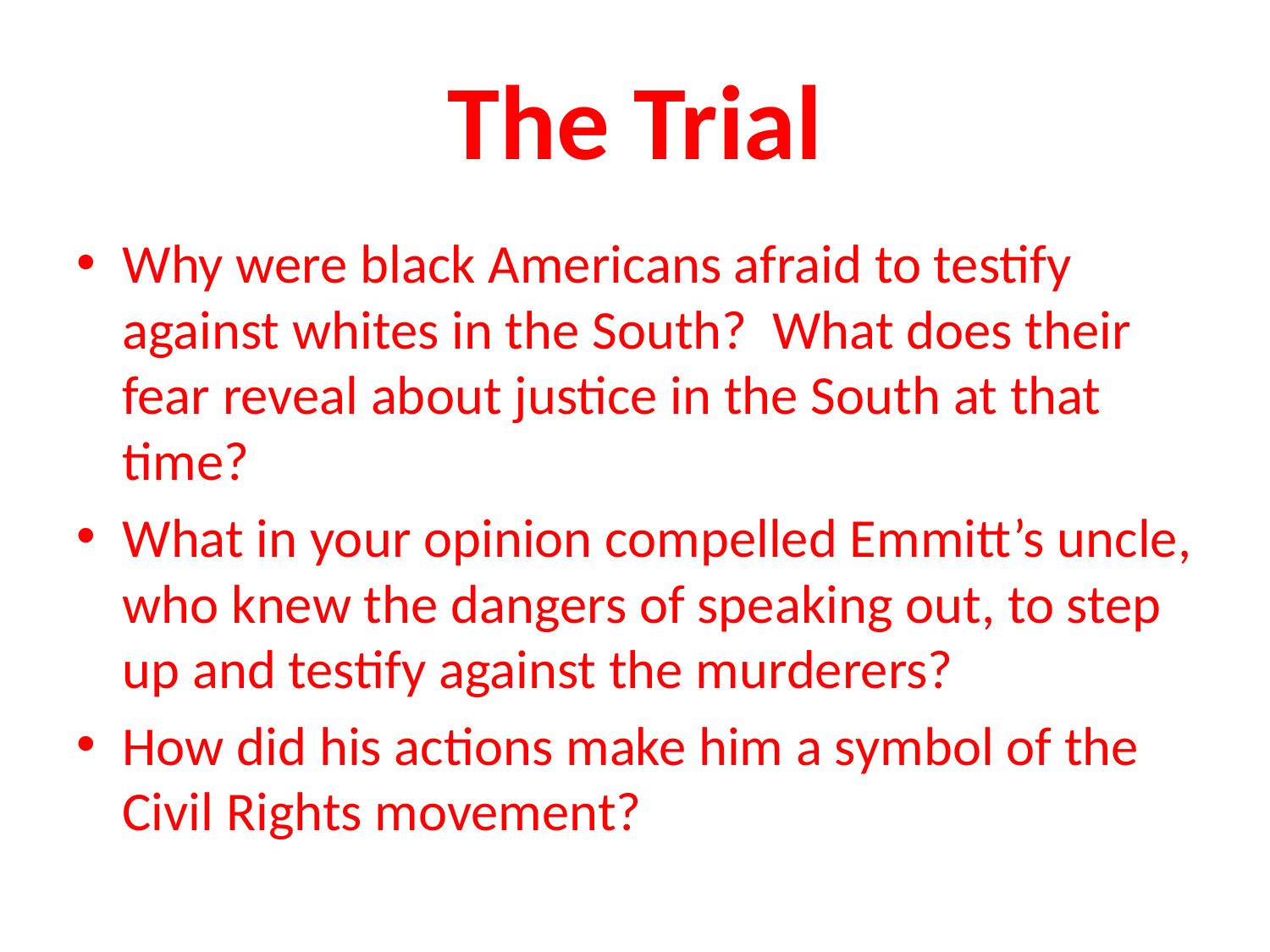

# The Trial
Why were black Americans afraid to testify against whites in the South?  What does their fear reveal about justice in the South at that time?
What in your opinion compelled Emmitt’s uncle, who knew the dangers of speaking out, to step up and testify against the murderers?
How did his actions make him a symbol of the Civil Rights movement?